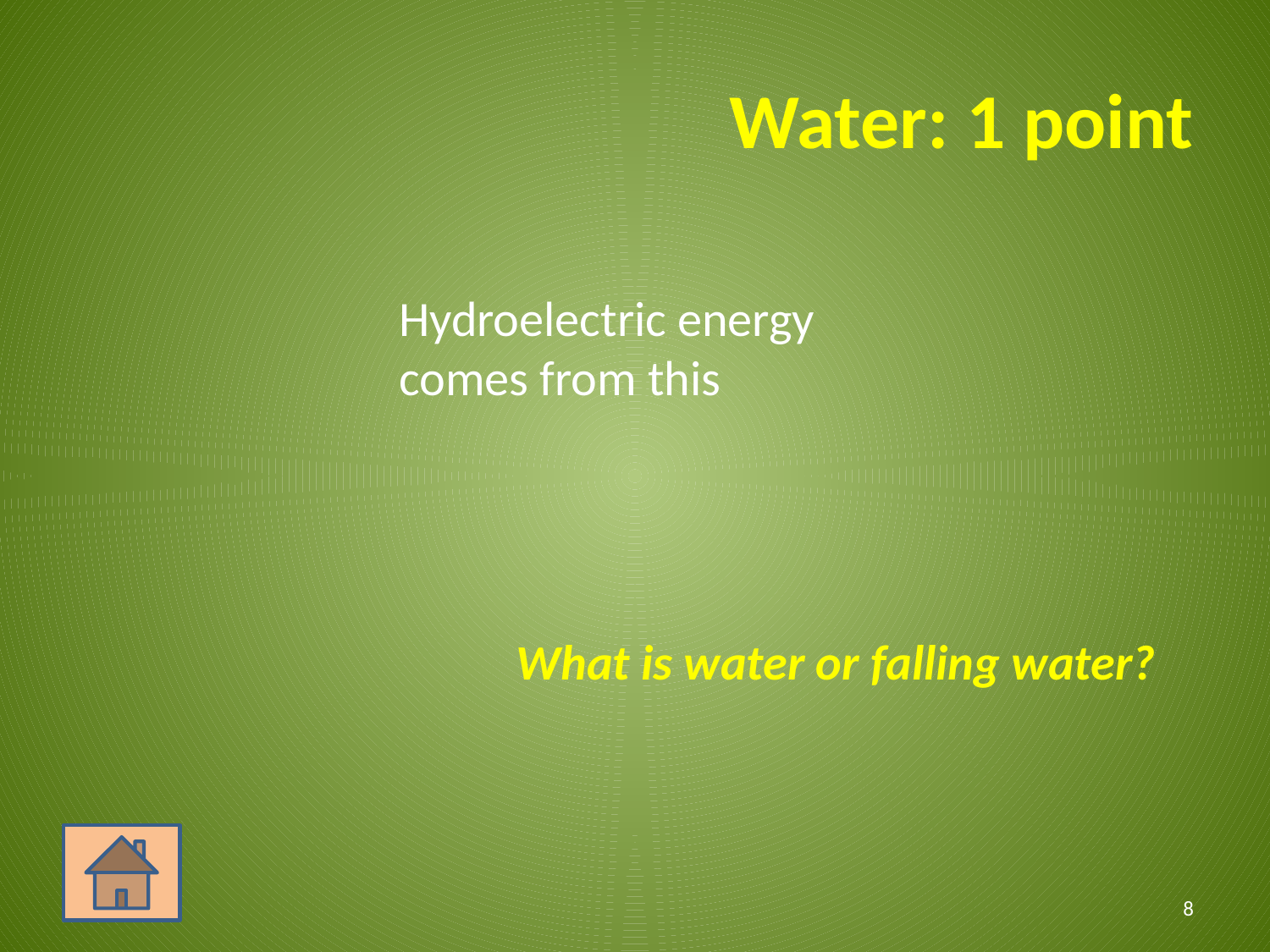

# Water: 1 point

	Hydroelectric energy comes from this

What is water or falling water?

8